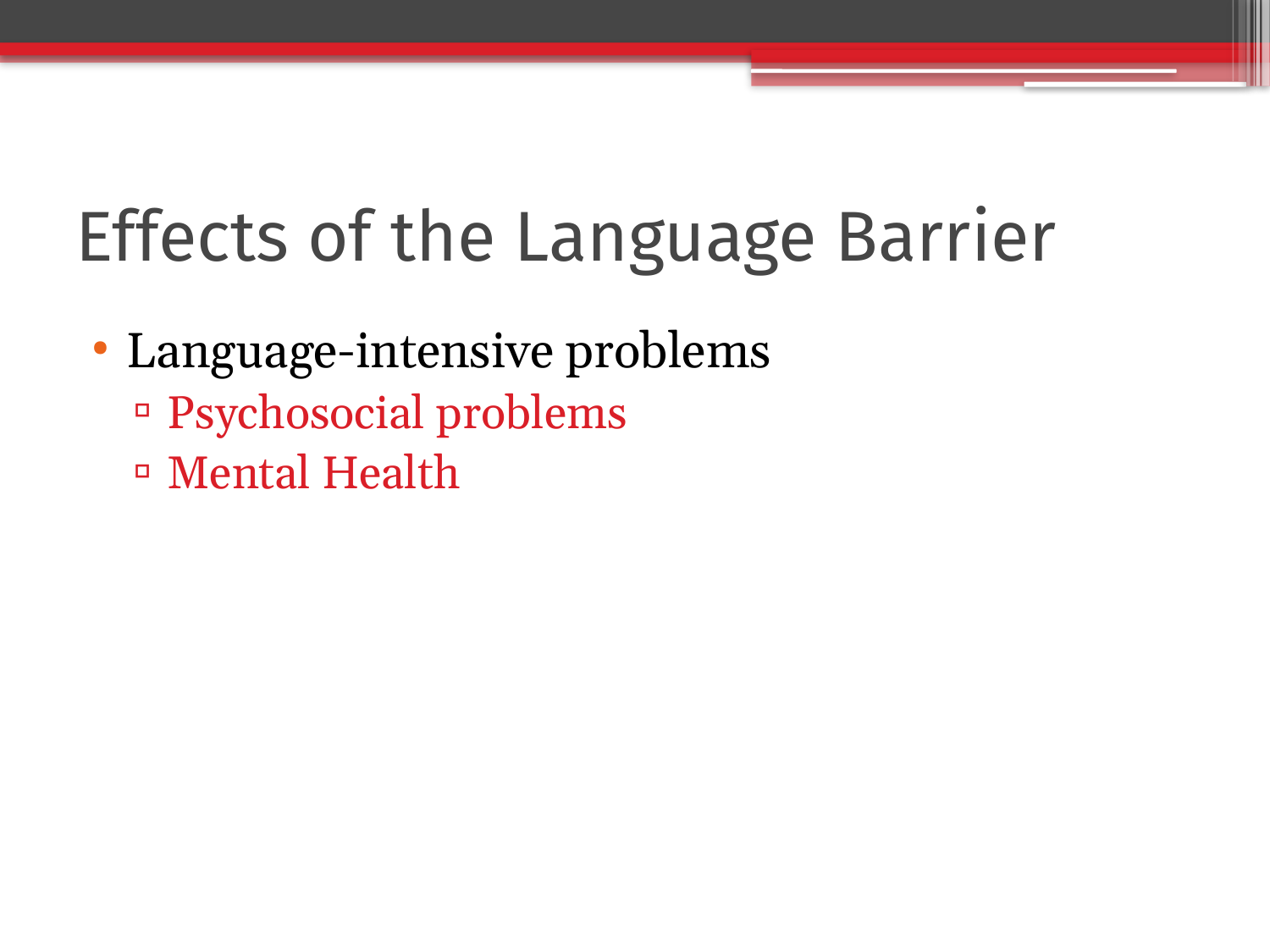

# Effects of the Language Barrier
Language-intensive problems
Psychosocial problems
Mental Health